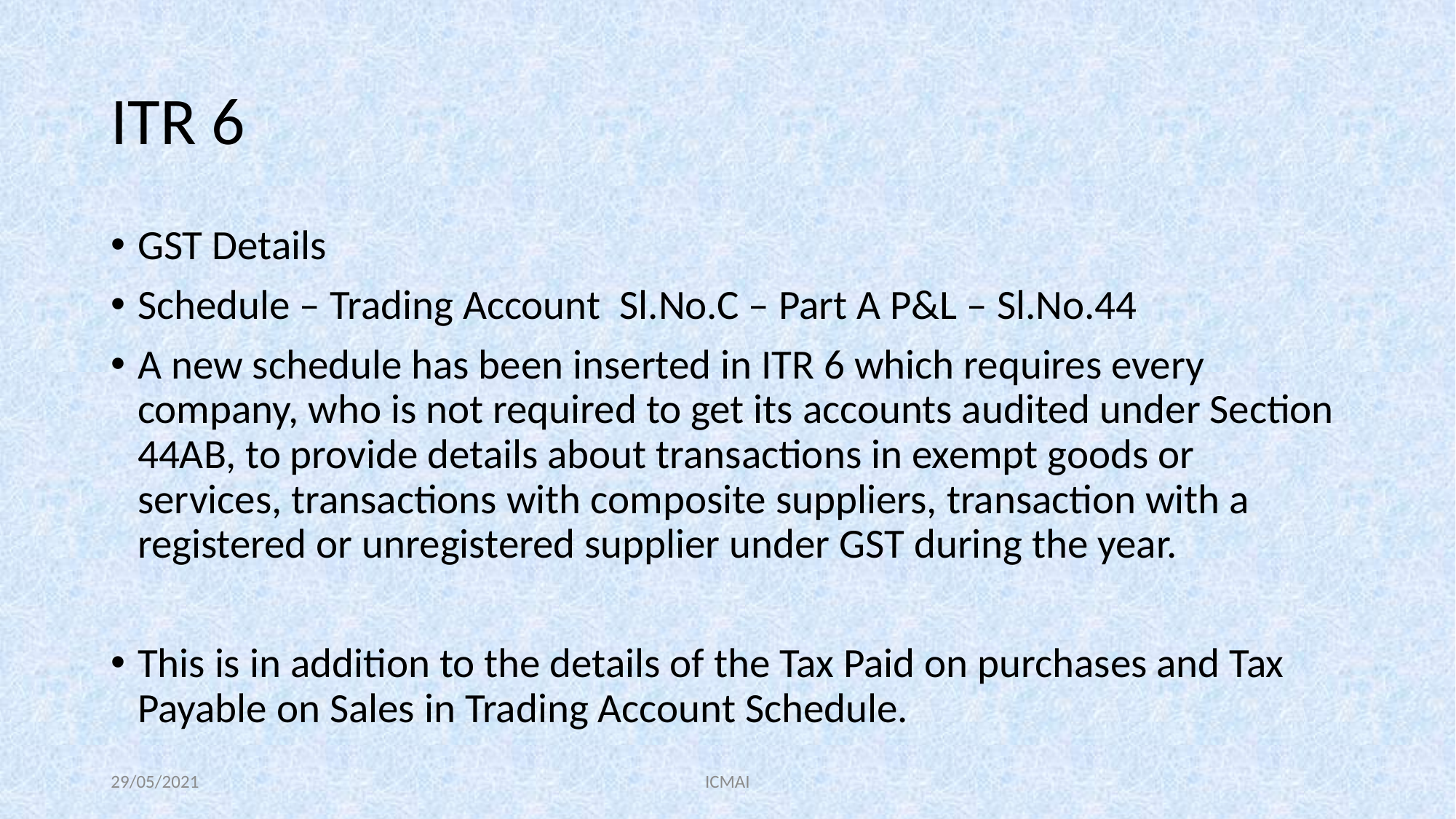

# ITR 6
GST Details
Schedule – Trading Account  Sl.No.C – Part A P&L – Sl.No.44
A new schedule has been inserted in ITR 6 which requires every company, who is not required to get its accounts audited under Section 44AB, to provide details about transactions in exempt goods or services, transactions with composite suppliers, transaction with a registered or unregistered supplier under GST during the year.

This is in addition to the details of the Tax Paid on purchases and Tax Payable on Sales in Trading Account Schedule.
29/05/2021
ICMAI